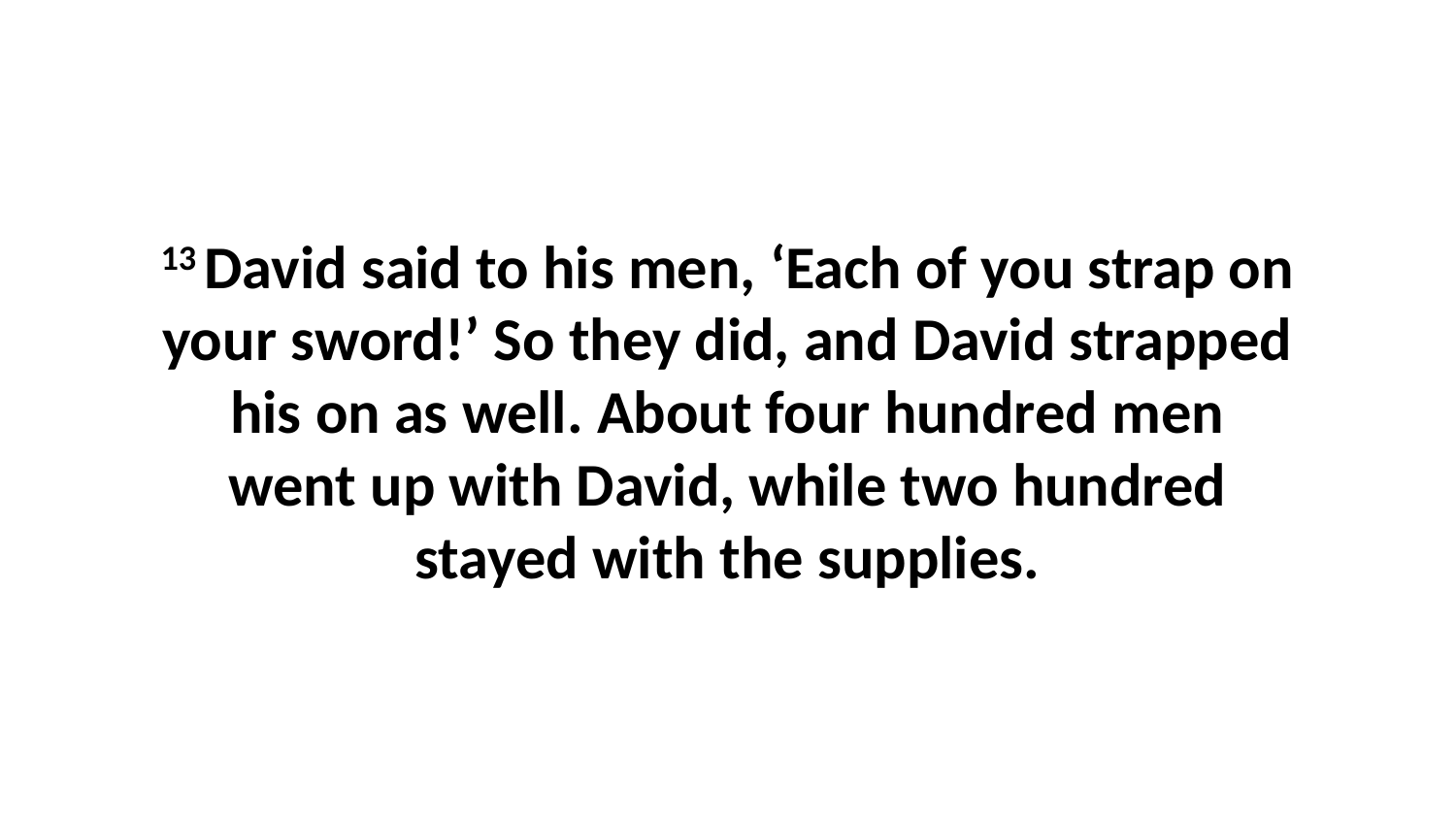

13 David said to his men, ‘Each of you strap on your sword!’ So they did, and David strapped his on as well. About four hundred men went up with David, while two hundred stayed with the supplies.